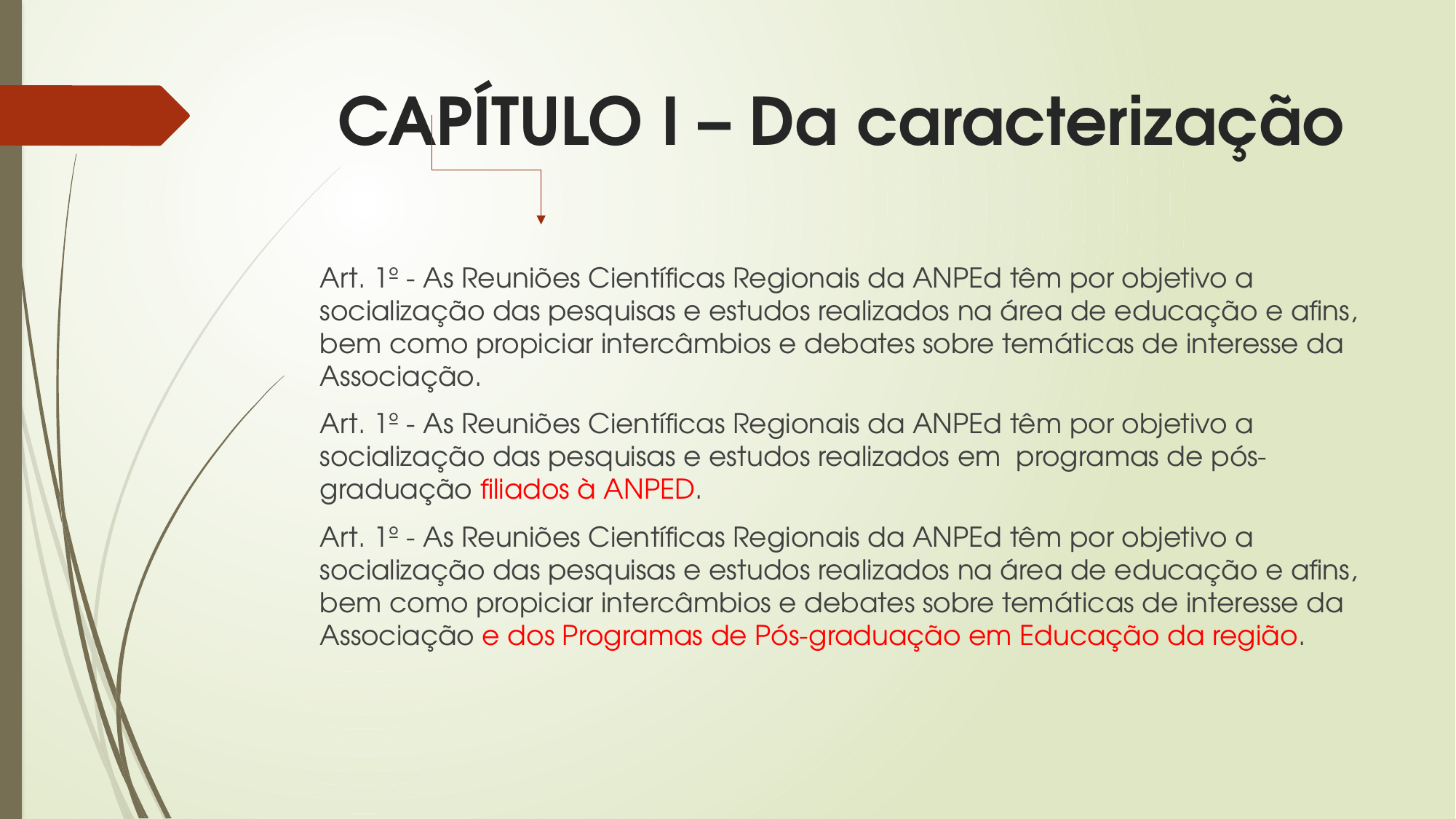

# CAPÍTULO I – Da caracterização
Art. 1º - As Reuniões Científicas Regionais da ANPEd têm por objetivo a socialização das pesquisas e estudos realizados na área de educação e afins, bem como propiciar intercâmbios e debates sobre temáticas de interesse da Associação.
Art. 1º - As Reuniões Científicas Regionais da ANPEd têm por objetivo a socialização das pesquisas e estudos realizados em  programas de pós-graduação filiados à ANPED.
Art. 1º - As Reuniões Científicas Regionais da ANPEd têm por objetivo a socialização das pesquisas e estudos realizados na área de educação e afins, bem como propiciar intercâmbios e debates sobre temáticas de interesse da Associação e dos Programas de Pós-graduação em Educação da região.